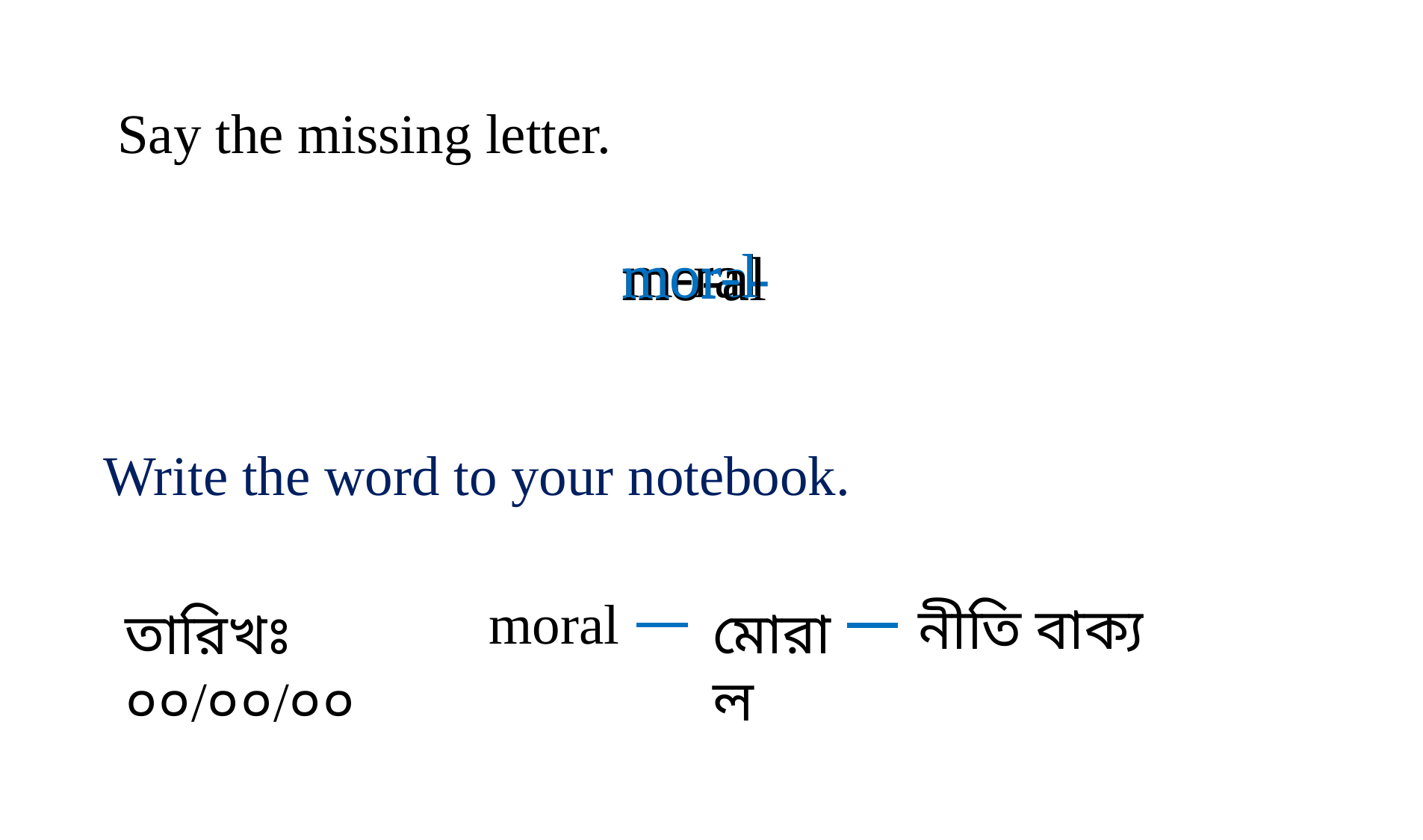

Say the missing letter.
mor-l
m-ral
mora-
mo-al
Write the word to your notebook.
moral
নীতি বাক্য
মোরাল
তারিখঃ ০০/০০/০০